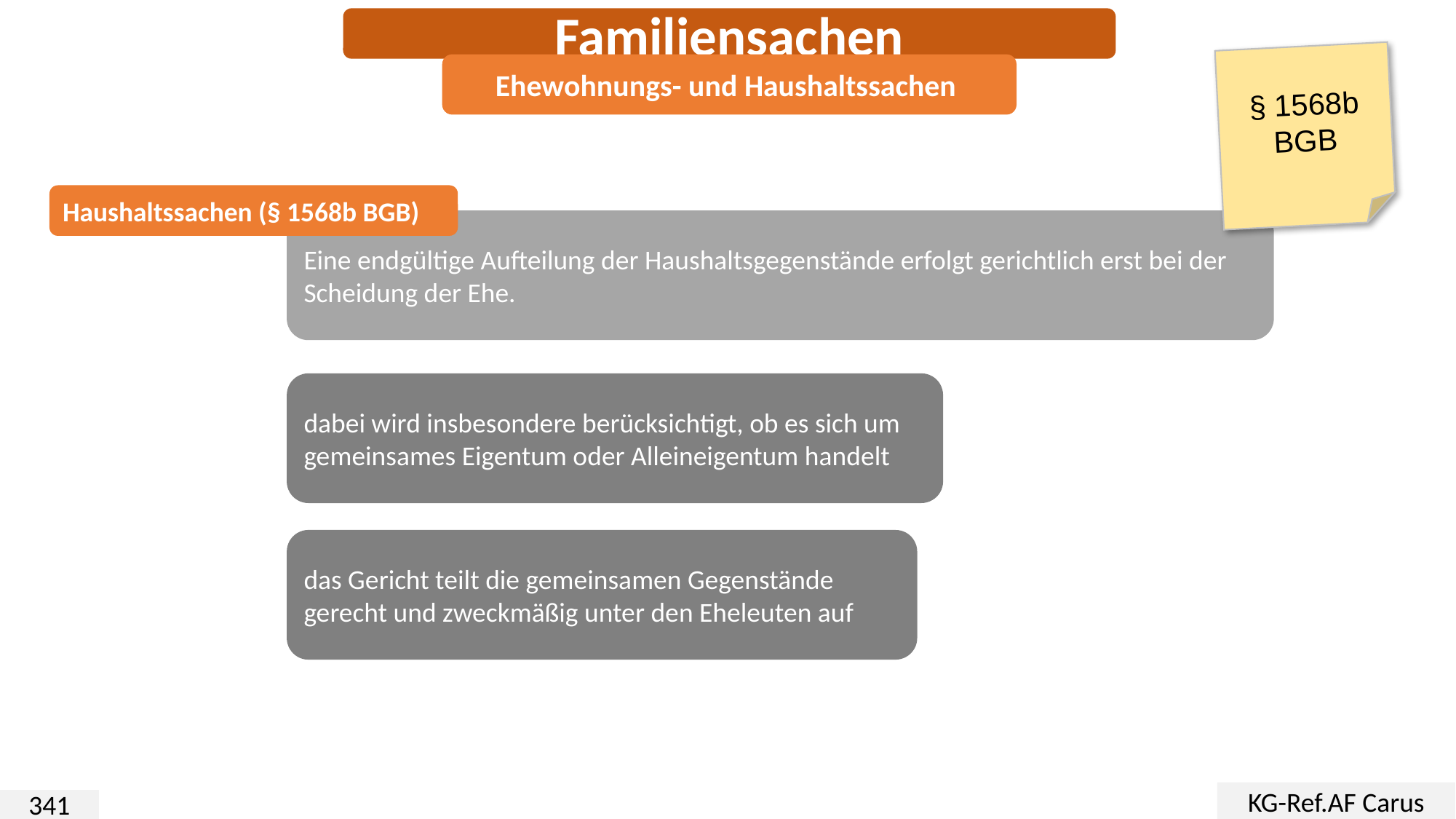

Familiensachen
§ 1568b
BGB
Ehewohnungs- und Haushaltssachen
Haushaltssachen (§ 1568b BGB)
Eine endgültige Aufteilung der Haushaltsgegenstände erfolgt gerichtlich erst bei der Scheidung der Ehe.
dabei wird insbesondere berücksichtigt, ob es sich um gemeinsames Eigentum oder Alleineigentum handelt
das Gericht teilt die gemeinsamen Gegenstände gerecht und zweckmäßig unter den Eheleuten auf
KG-Ref.AF Carus
341